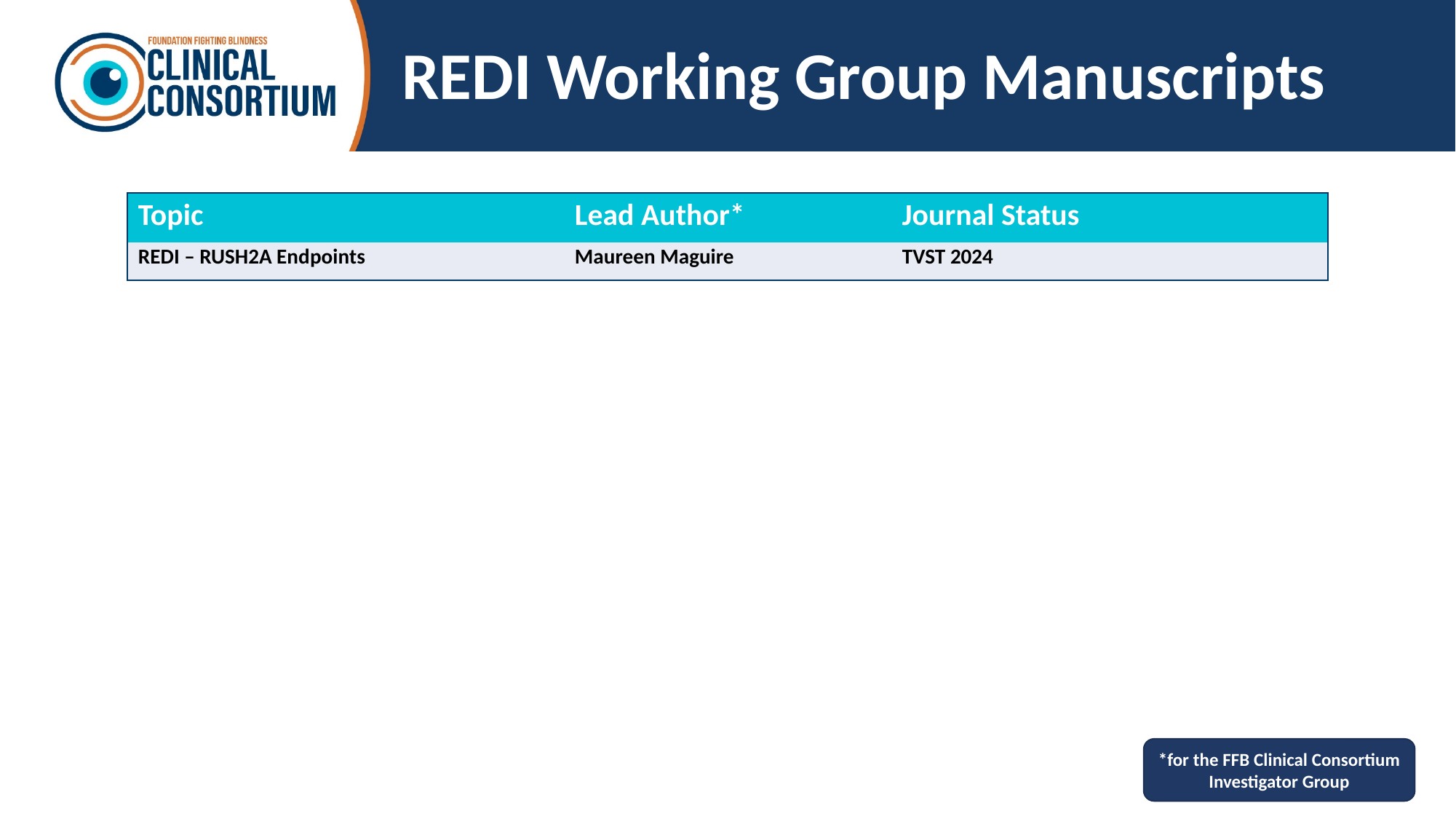

# REDI Working Group Manuscripts
| Topic | Lead Author\* | Journal Status |
| --- | --- | --- |
| REDI – RUSH2A Endpoints | Maureen Maguire | TVST 2024 |
*for the FFB Clinical Consortium Investigator Group